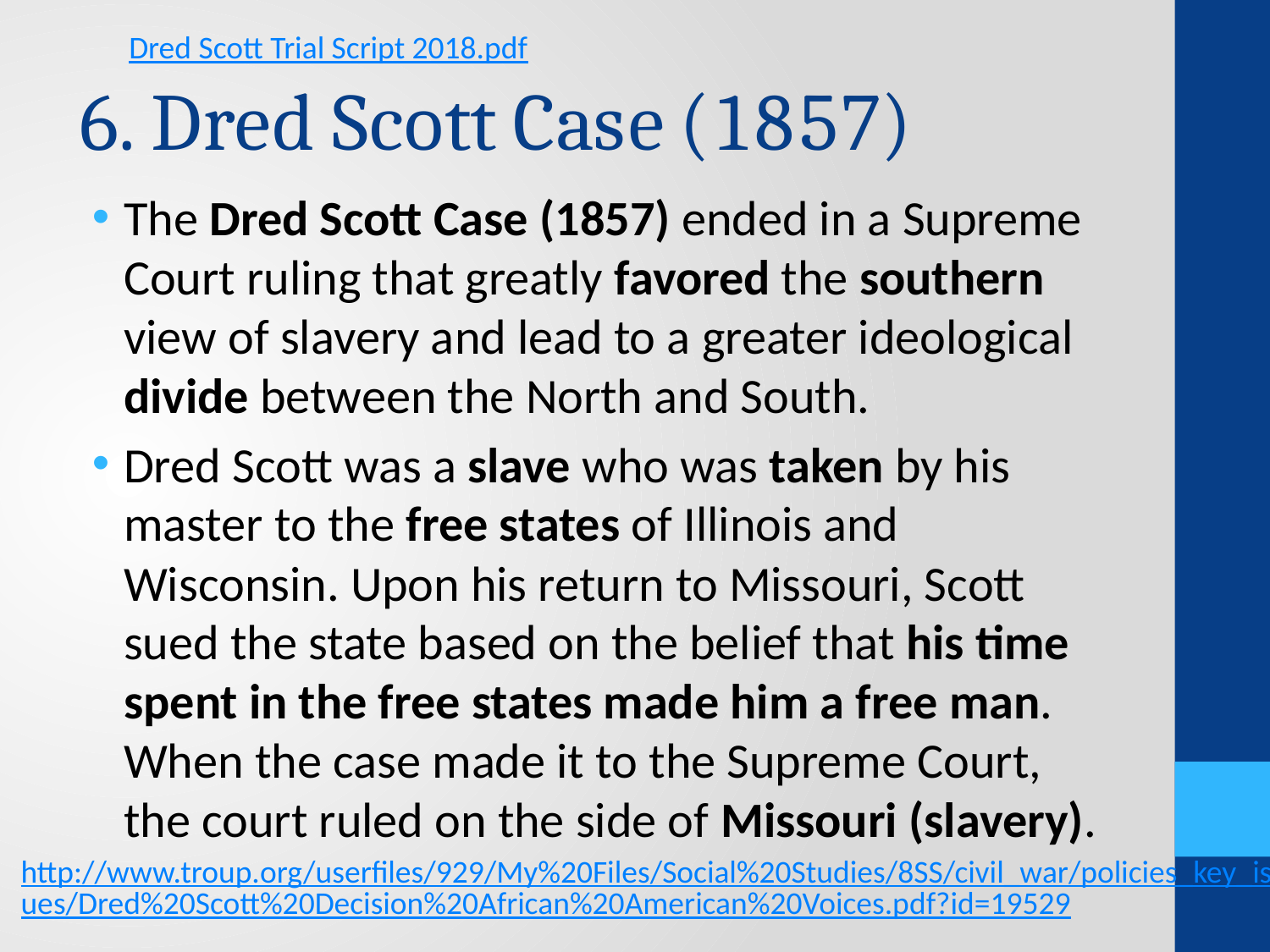

Dred Scott Trial Script 2018.pdf
# 6. Dred Scott Case (1857)
The Dred Scott Case (1857) ended in a Supreme Court ruling that greatly favored the southern view of slavery and lead to a greater ideological divide between the North and South.
Dred Scott was a slave who was taken by his master to the free states of Illinois and Wisconsin. Upon his return to Missouri, Scott sued the state based on the belief that his time spent in the free states made him a free man. When the case made it to the Supreme Court, the court ruled on the side of Missouri (slavery).
http://www.troup.org/userfiles/929/My%20Files/Social%20Studies/8SS/civil_war/policies_key_issues/Dred%20Scott%20Decision%20African%20American%20Voices.pdf?id=19529